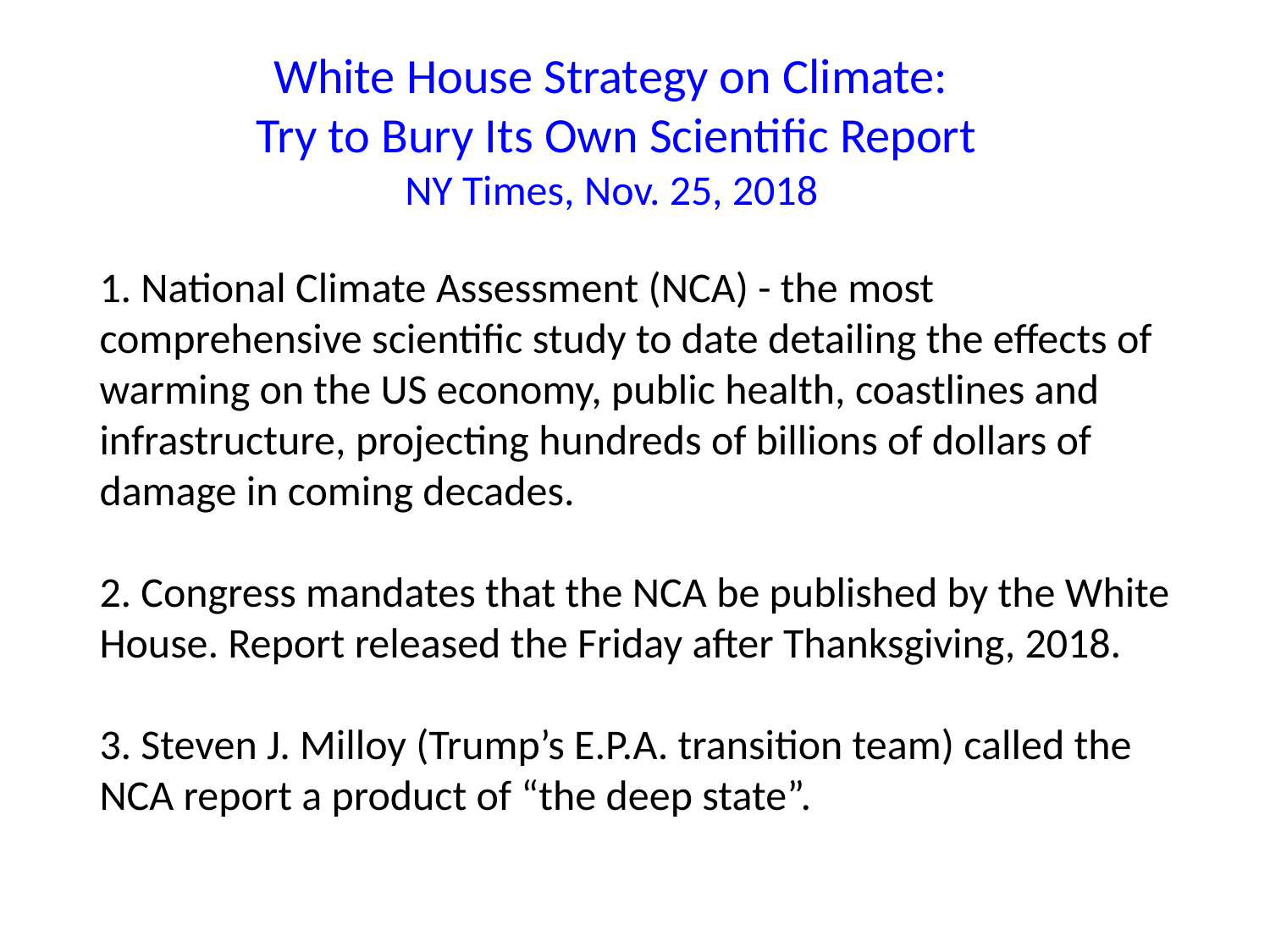

# White House Strategy on Climate: Try to Bury Its Own Scientific Report NY Times, Nov. 25, 2018
1. National Climate Assessment (NCA) - the most comprehensive scientific study to date detailing the effects of warming on the US economy, public health, coastlines and infrastructure, projecting hundreds of billions of dollars of damage in coming decades.

2. Congress mandates that the NCA be published by the White House. Report released the Friday after Thanksgiving, 2018.

3. Steven J. Milloy (Trump’s E.P.A. transition team) called the NCA report a product of “the deep state”.